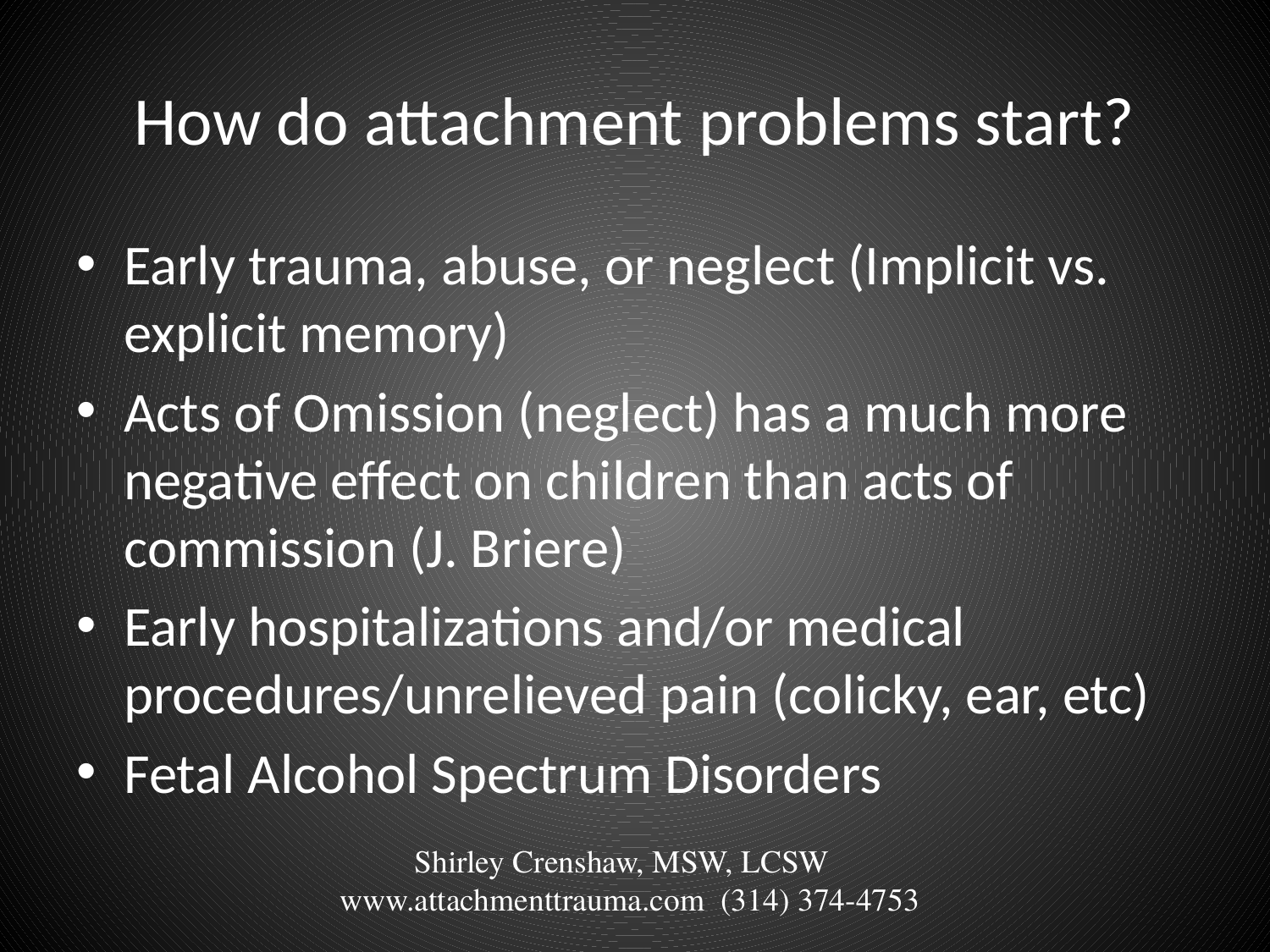

# How do attachment problems start?
Early trauma, abuse, or neglect (Implicit vs. explicit memory)
Acts of Omission (neglect) has a much more negative effect on children than acts of commission (J. Briere)
Early hospitalizations and/or medical procedures/unrelieved pain (colicky, ear, etc)
Fetal Alcohol Spectrum Disorders

Shirley Crenshaw, MSW, LCSW   www.attachmenttrauma.com  (314) 374-4753